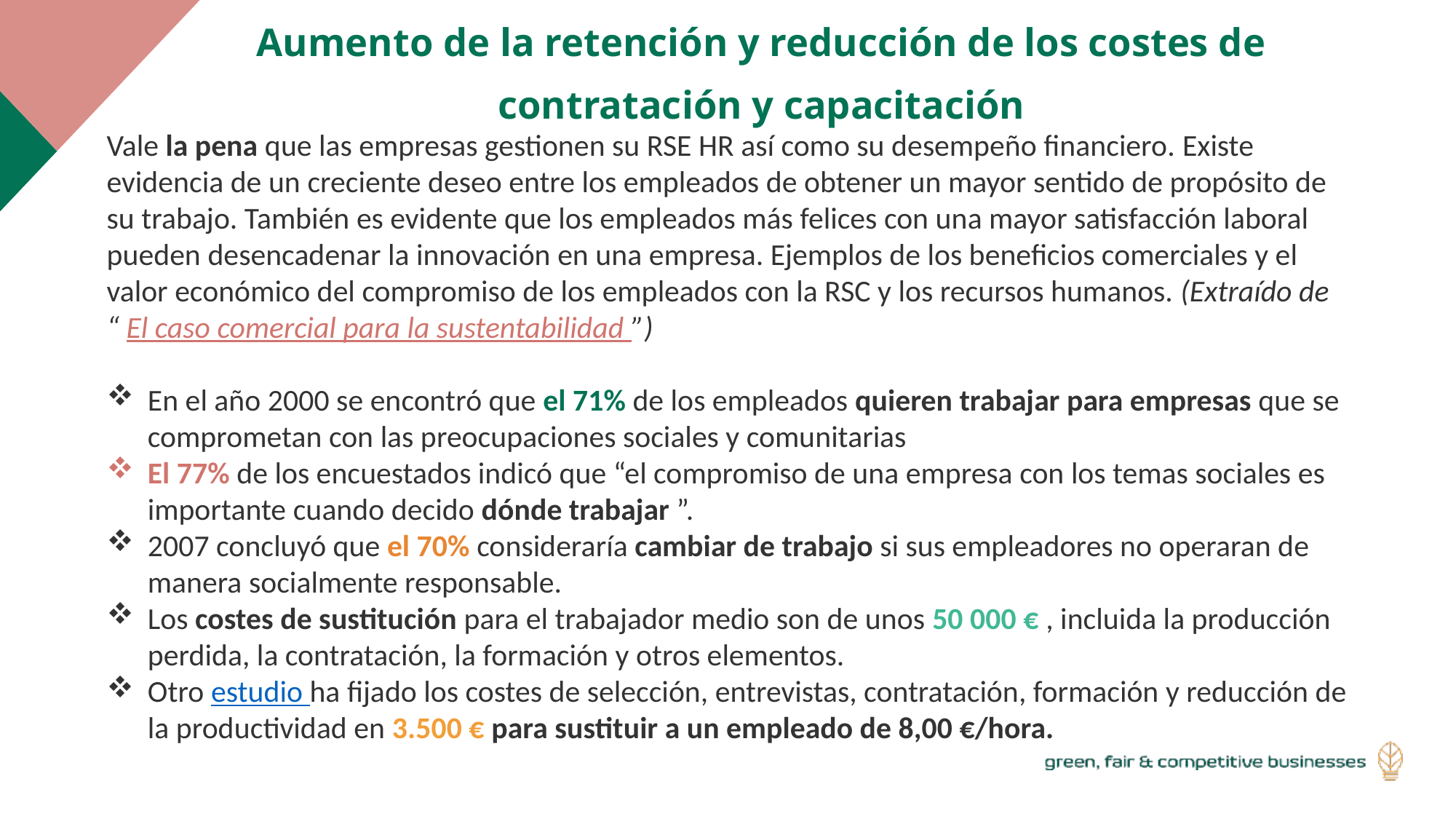

Aumento de la retención y reducción de los costes de contratación y capacitación
Vale la pena que las empresas gestionen su RSE HR así como su desempeño financiero. Existe evidencia de un creciente deseo entre los empleados de obtener un mayor sentido de propósito de su trabajo. También es evidente que los empleados más felices con una mayor satisfacción laboral pueden desencadenar la innovación en una empresa. Ejemplos de los beneficios comerciales y el valor económico del compromiso de los empleados con la RSC y los recursos humanos. (Extraído de “ El caso comercial para la sustentabilidad ”)

En el año 2000 se encontró que el 71% de los empleados quieren trabajar para empresas que se comprometan con las preocupaciones sociales y comunitarias
El 77% de los encuestados indicó que “el compromiso de una empresa con los temas sociales es importante cuando decido dónde trabajar ”.
2007 concluyó que el 70% consideraría cambiar de trabajo si sus empleadores no operaran de manera socialmente responsable.
Los costes de sustitución para el trabajador medio son de unos 50 000 € , incluida la producción perdida, la contratación, la formación y otros elementos.
Otro estudio ha fijado los costes de selección, entrevistas, contratación, formación y reducción de la productividad en 3.500 € para sustituir a un empleado de 8,00 €/hora.